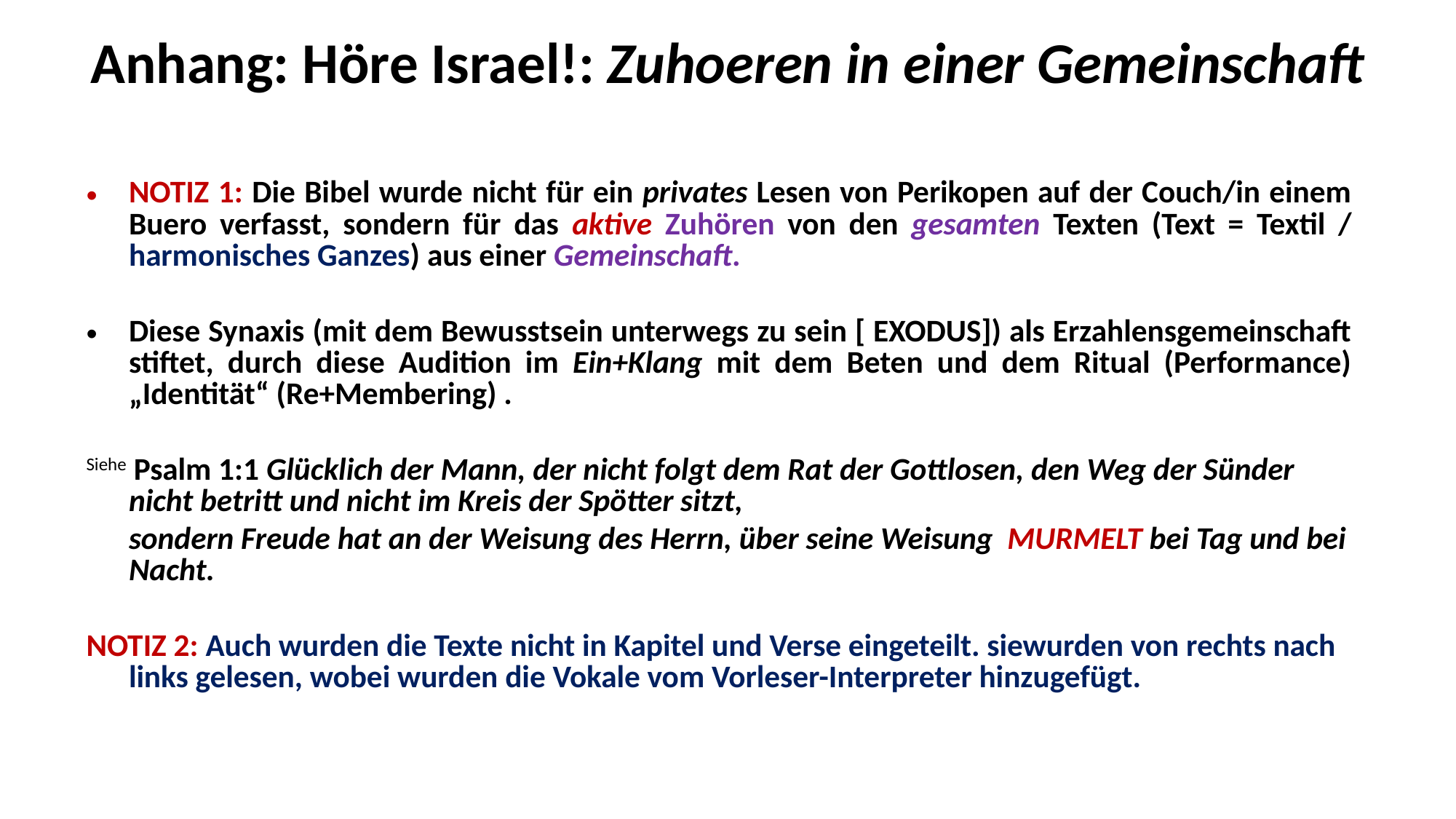

# Anhang: Höre Israel!: Zuhoeren in einer Gemeinschaft

NOTIZ 1: Die Bibel wurde nicht für ein privates Lesen von Perikopen auf der Couch/in einem Buero verfasst, sondern für das aktive Zuhören von den gesamten Texten (Text = Textil / harmonisches Ganzes) aus einer Gemeinschaft.

Diese Synaxis (mit dem Bewusstsein unterwegs zu sein [ EXODUS]) als Erzahlensgemeinschaft stiftet, durch diese Audition im Ein+Klang mit dem Beten und dem Ritual (Performance) „Identität“ (Re+Membering) .

Siehe Psalm 1:1 Glücklich der Mann, der nicht folgt dem Rat der Gottlosen, den Weg der Sünder nicht betritt und nicht im Kreis der Spötter sitzt,
		sondern Freude hat an der Weisung des Herrn, über seine Weisung  MURMELT bei Tag und bei Nacht.

NOTIZ 2: Auch wurden die Texte nicht in Kapitel und Verse eingeteilt. siewurden von rechts nach links gelesen, wobei wurden die Vokale vom Vorleser-Interpreter hinzugefügt.